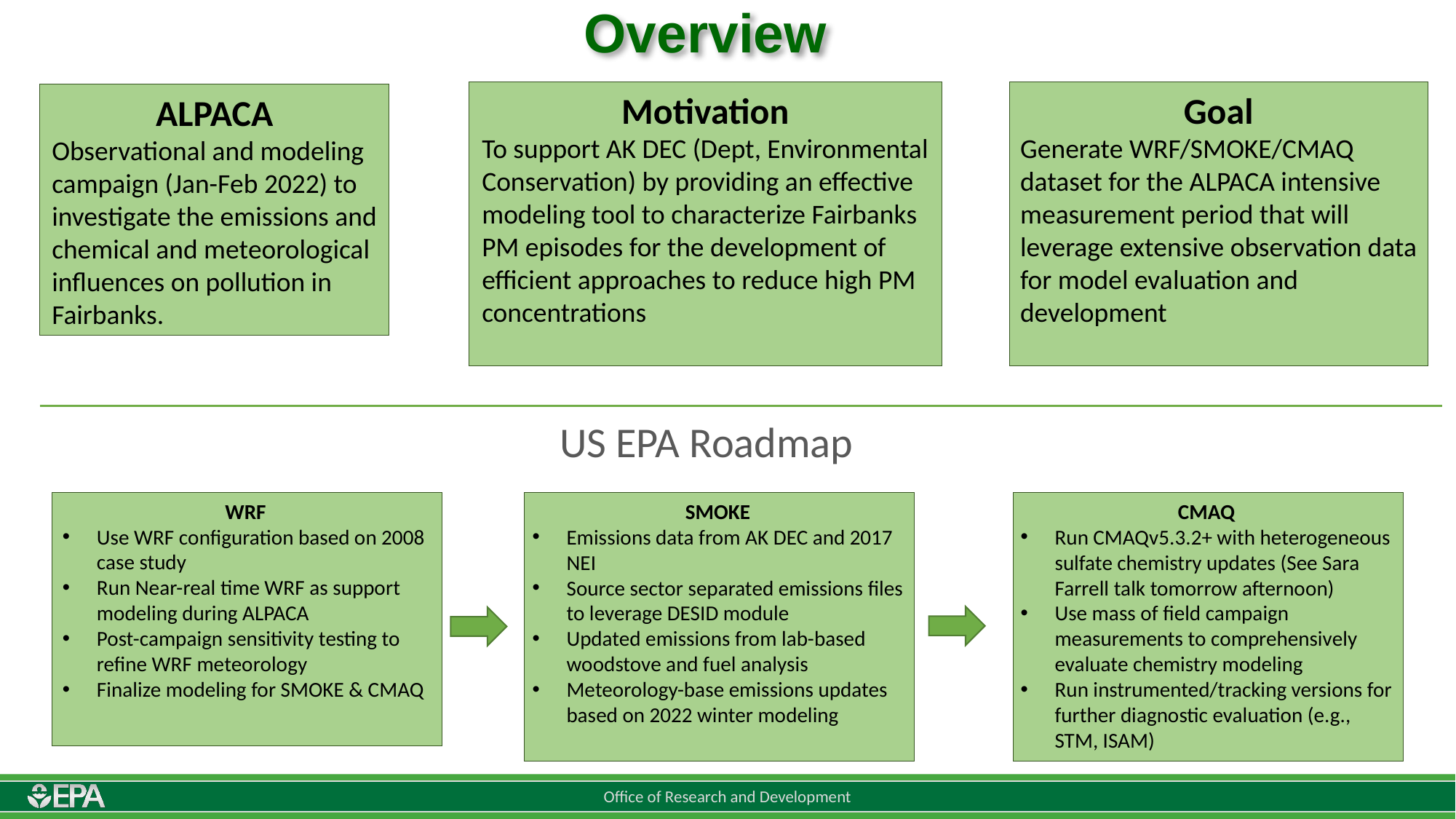

# Overview
Motivation
To support AK DEC (Dept, Environmental Conservation) by providing an effective modeling tool to characterize Fairbanks PM episodes for the development of efficient approaches to reduce high PM concentrations

Goal
Generate WRF/SMOKE/CMAQ dataset for the ALPACA intensive measurement period that will leverage extensive observation data for model evaluation and development

ALPACA
Observational and modeling campaign (Jan-Feb 2022) to investigate the emissions and chemical and meteorological influences on pollution in Fairbanks.
US EPA Roadmap
WRF
Use WRF configuration based on 2008 case study
Run Near-real time WRF as support modeling during ALPACA
Post-campaign sensitivity testing to refine WRF meteorology
Finalize modeling for SMOKE & CMAQ

SMOKE
Emissions data from AK DEC and 2017 NEI
Source sector separated emissions files to leverage DESID module
Updated emissions from lab-based woodstove and fuel analysis
Meteorology-base emissions updates based on 2022 winter modeling

CMAQ
Run CMAQv5.3.2+ with heterogeneous sulfate chemistry updates (See Sara Farrell talk tomorrow afternoon)
Use mass of field campaign measurements to comprehensively evaluate chemistry modeling
Run instrumented/tracking versions for further diagnostic evaluation (e.g., STM, ISAM)